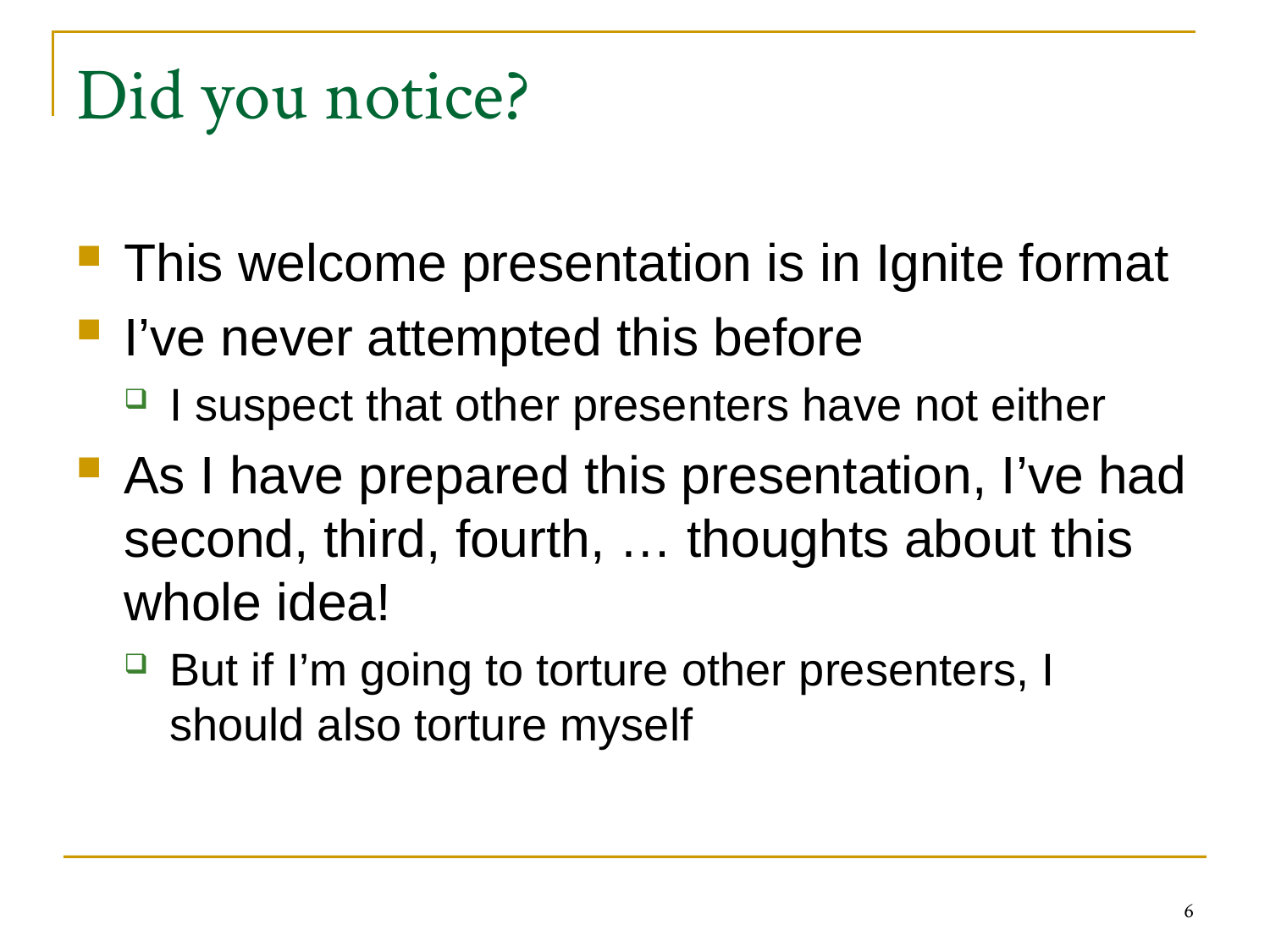

# Did you notice?
This welcome presentation is in Ignite format
I’ve never attempted this before
I suspect that other presenters have not either
As I have prepared this presentation, I’ve had second, third, fourth, … thoughts about this whole idea!
But if I’m going to torture other presenters, I should also torture myself
6